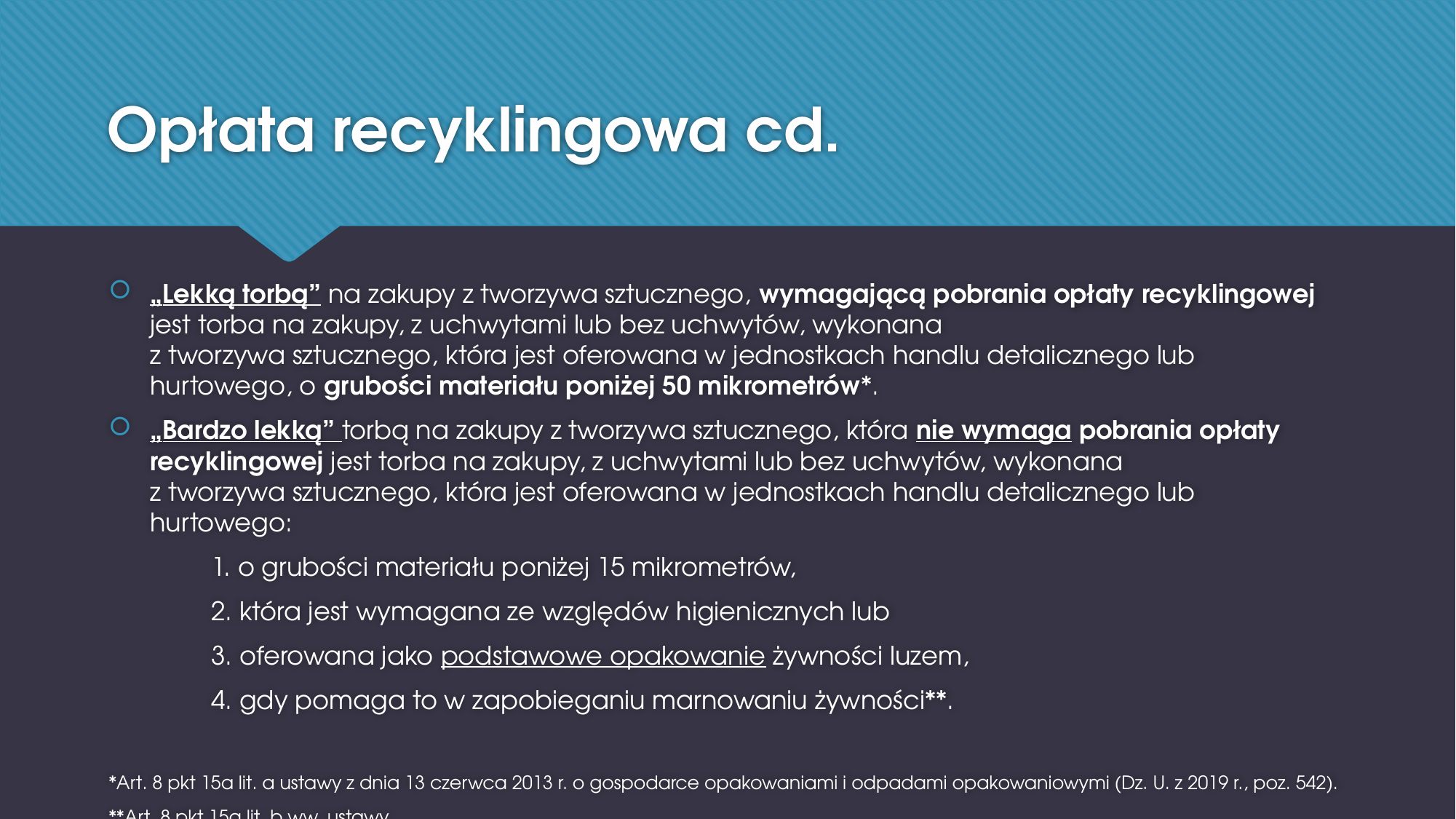

# Opłata recyklingowa cd.
„Lekką torbą” na zakupy z tworzywa sztucznego, wymagającą pobrania opłaty recyklingowej jest torba na zakupy, z uchwytami lub bez uchwytów, wykonana
z tworzywa sztucznego, która jest oferowana w jednostkach handlu detalicznego lub hurtowego, o grubości materiału poniżej 50 mikrometrów*.
„Bardzo lekką” torbą na zakupy z tworzywa sztucznego, która nie wymaga pobrania opłaty recyklingowej jest torba na zakupy, z uchwytami lub bez uchwytów, wykonana
z tworzywa sztucznego, która jest oferowana w jednostkach handlu detalicznego lub hurtowego:
	1. o grubości materiału poniżej 15 mikrometrów,
	2. która jest wymagana ze względów higienicznych lub
	3. oferowana jako podstawowe opakowanie żywności luzem,
	4. gdy pomaga to w zapobieganiu marnowaniu żywności**.

*Art. 8 pkt 15a lit. a ustawy z dnia 13 czerwca 2013 r. o gospodarce opakowaniami i odpadami opakowaniowymi (Dz. U. z 2019 r., poz. 542).
**Art. 8 pkt 15a lit. b ww. ustawy.